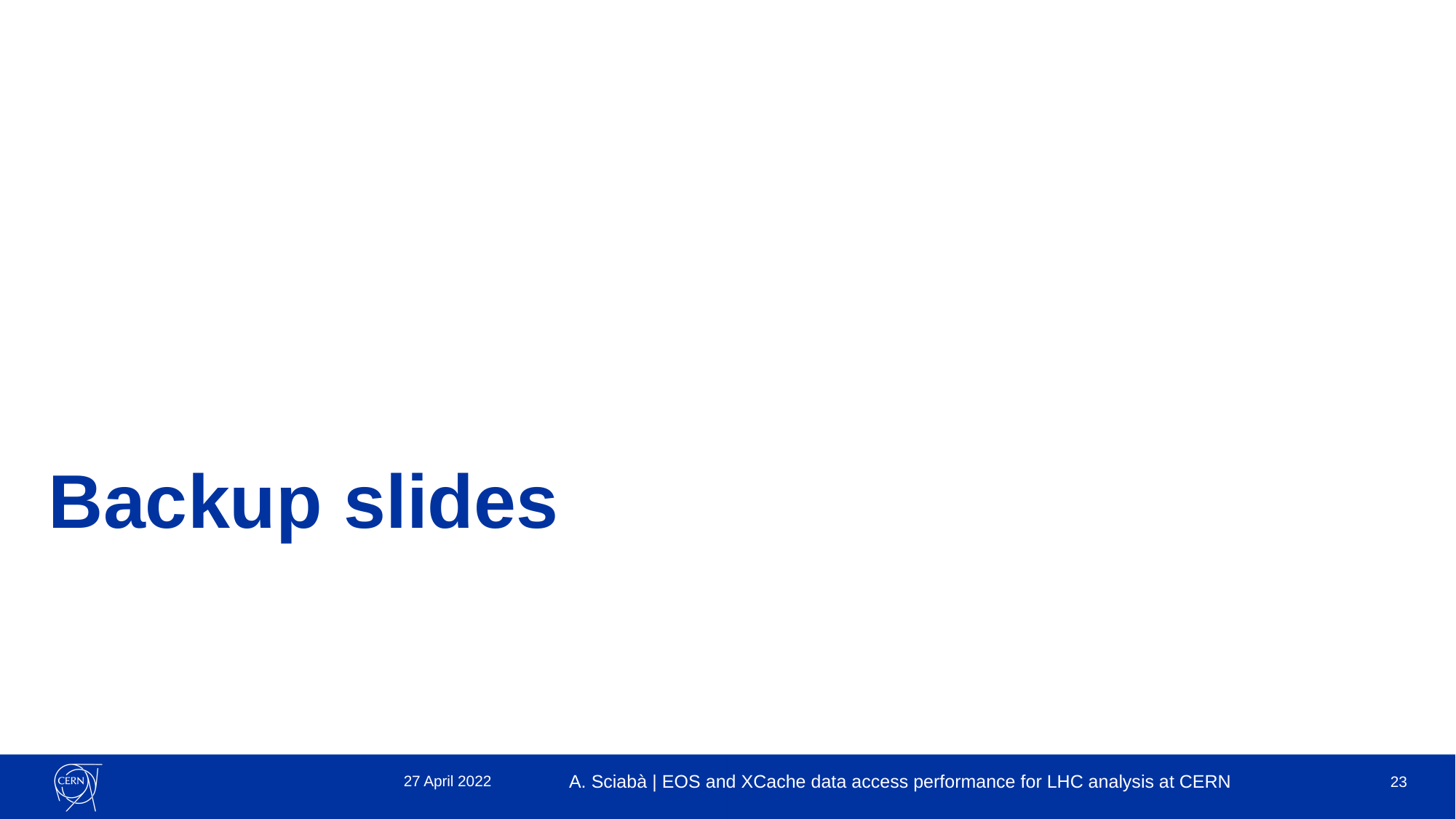

# Backup slides
27 April 2022
A. Sciabà | EOS and XCache data access performance for LHC analysis at CERN
23